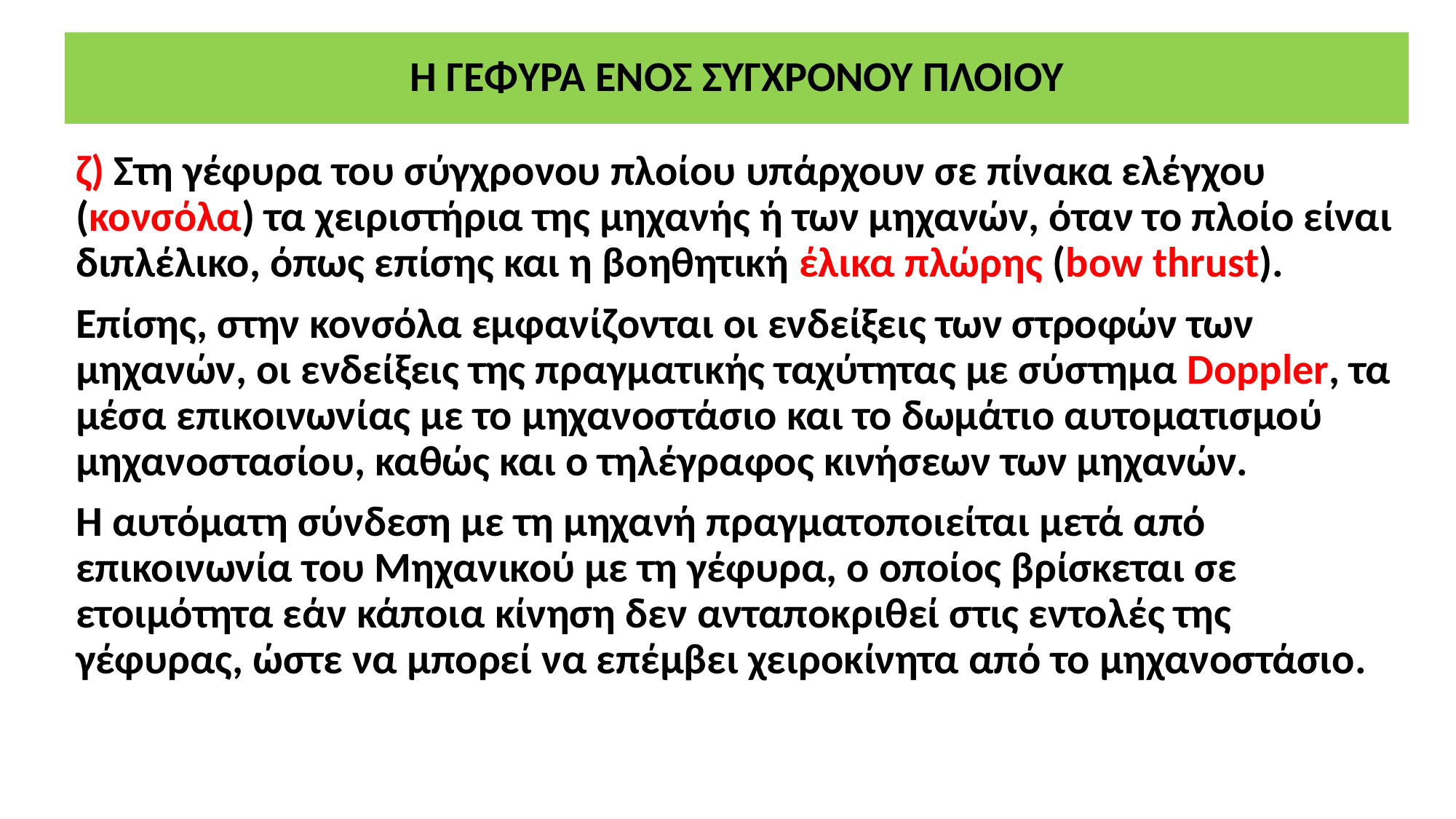

# Η ΓΕΦΥΡΑ ΕΝΟΣ ΣΥΓΧΡΟΝΟΥ ΠΛΟΙΟΥ
ζ) Στη γέφυρα του σύγχρονου πλοίου υπάρχουν σε πίνακα ελέγχου (κονσόλα) τα χειριστήρια της μηχανής ή των μηχανών, όταν το πλοίο είναι διπλέλικο, όπως επίσης και η βοηθητική έλικα πλώρης (bow thrust).
Επίσης, στην κονσόλα εμφανίζονται οι ενδείξεις των στροφών των μηχανών, οι ενδείξεις της πραγματικής ταχύτητας με σύστημα Doppler, τα μέσα επικοινωνίας με το μηχανοστάσιο και το δωμάτιο αυτοματισμού μηχανοστασίου, καθώς και ο τηλέγραφος κινήσεων των μηχανών.
Η αυτόματη σύνδεση με τη μηχανή πραγματοποιείται μετά από επικοινωνία του Μηχανικού με τη γέφυρα, ο οποίος βρίσκεται σε ετοιμότητα εάν κάποια κίνηση δεν ανταποκριθεί στις εντολές της γέφυρας, ώστε να μπορεί να επέμβει χειροκίνητα από το μηχανοστάσιο.